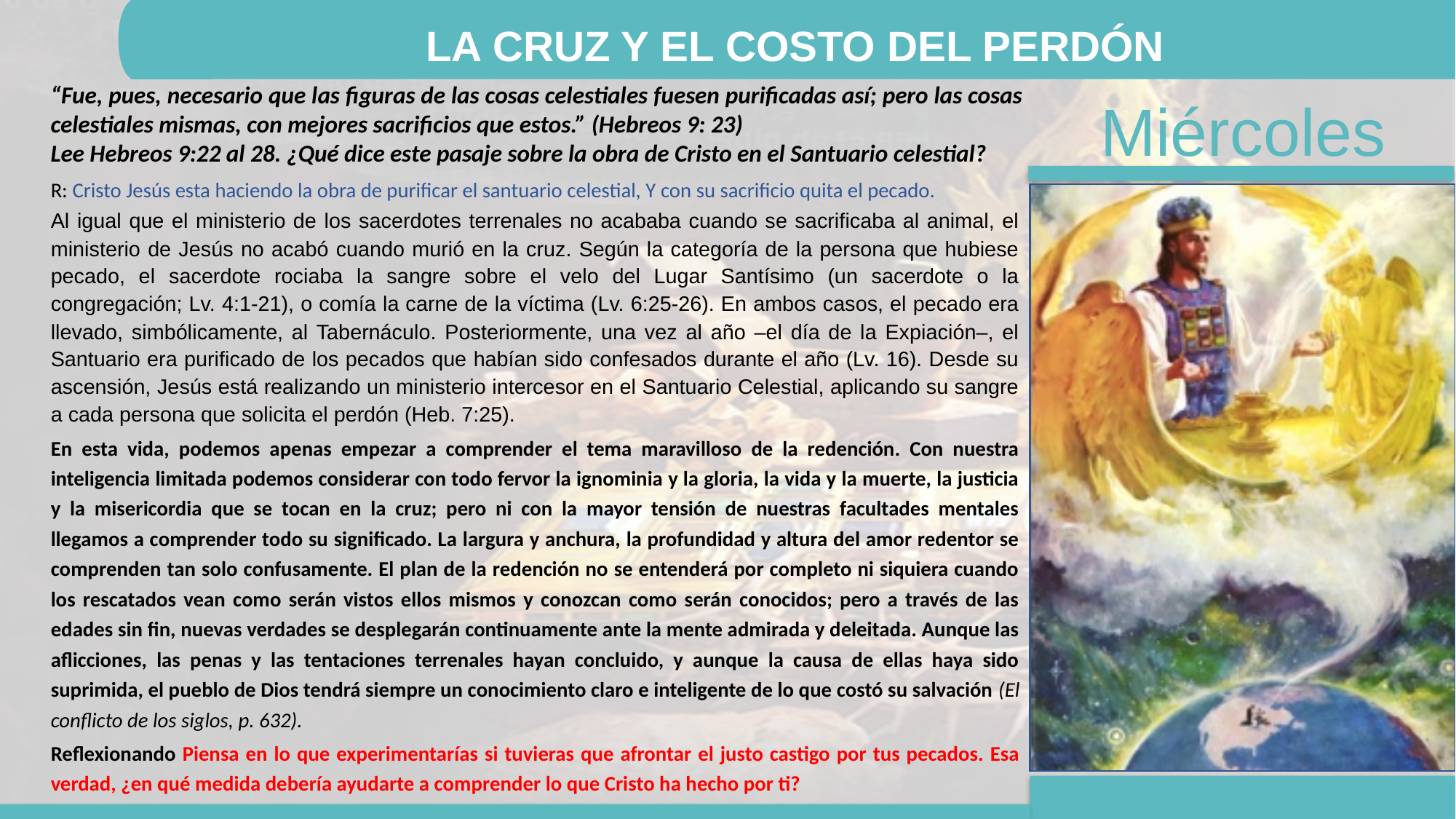

LA CRUZ Y EL COSTO DEL PERDÓN
“Fue, pues, necesario que las figuras de las cosas celestiales fuesen purificadas así; pero las cosas celestiales mismas, con mejores sacrificios que estos.” (Hebreos 9: 23)
Lee Hebreos 9:22 al 28. ¿Qué dice este pasaje sobre la obra de Cristo en el Santuario celestial?
R: Cristo Jesús esta haciendo la obra de purificar el santuario celestial, Y con su sacrificio quita el pecado.
Al igual que el ministerio de los sacerdotes terrenales no acababa cuando se sacrificaba al animal, el ministerio de Jesús no acabó cuando murió en la cruz. Según la categoría de la persona que hubiese pecado, el sacerdote rociaba la sangre sobre el velo del Lugar Santísimo (un sacerdote o la congregación; Lv. 4:1-21), o comía la carne de la víctima (Lv. 6:25-26). En ambos casos, el pecado era llevado, simbólicamente, al Tabernáculo. Posteriormente, una vez al año –el día de la Expiación–, el Santuario era purificado de los pecados que habían sido confesados durante el año (Lv. 16). Desde su ascensión, Jesús está realizando un ministerio intercesor en el Santuario Celestial, aplicando su sangre a cada persona que solicita el perdón (Heb. 7:25).
En esta vida, podemos apenas empezar a comprender el tema maravilloso de la redención. Con nuestra inteligencia limitada podemos considerar con todo fervor la ignominia y la gloria, la vida y la muerte, la justicia y la misericordia que se tocan en la cruz; pero ni con la mayor tensión de nuestras facultades mentales llegamos a comprender todo su significado. La largura y anchura, la profundidad y altura del amor redentor se comprenden tan solo confusamente. El plan de la redención no se entenderá por completo ni siquiera cuando los rescatados vean como serán vistos ellos mismos y conozcan como serán conocidos; pero a través de las edades sin fin, nuevas verdades se desplegarán continuamente ante la mente admirada y deleitada. Aunque las aflicciones, las penas y las tentaciones terrenales hayan concluido, y aunque la causa de ellas haya sido suprimida, el pueblo de Dios tendrá siempre un conocimiento claro e inteligente de lo que costó su salvación (El conflicto de los siglos, p. 632).
Reflexionando Piensa en lo que experimentarías si tuvieras que afrontar el justo castigo por tus pecados. Esa verdad, ¿en qué medida debería ayudarte a comprender lo que Cristo ha hecho por ti?